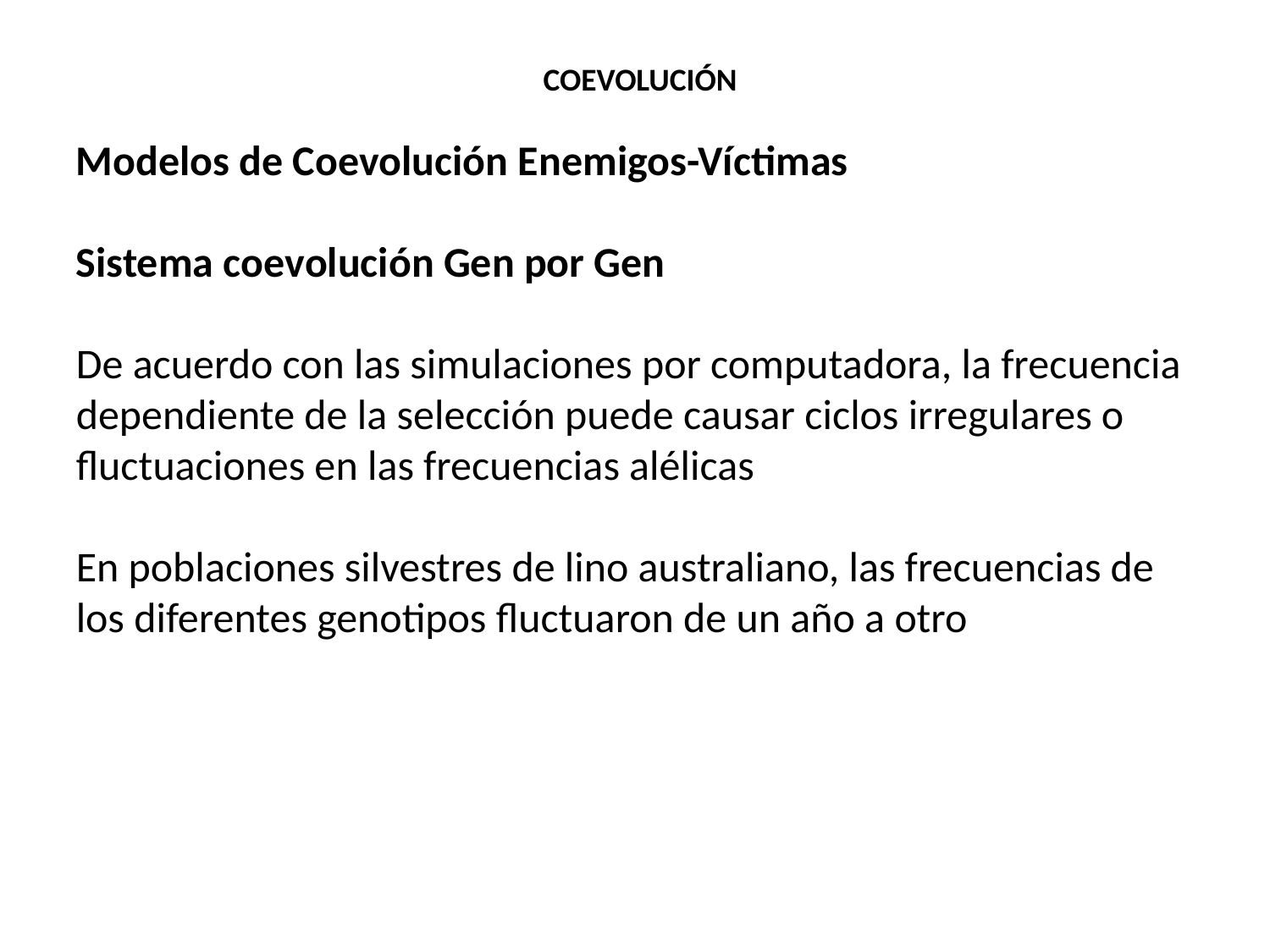

COEVOLUCIÓN
Modelos de Coevolución Enemigos-Víctimas

Sistema coevolución Gen por Gen

De acuerdo con las simulaciones por computadora, la frecuencia dependiente de la selección puede causar ciclos irregulares o fluctuaciones en las frecuencias alélicas

En poblaciones silvestres de lino australiano, las frecuencias de los diferentes genotipos fluctuaron de un año a otro